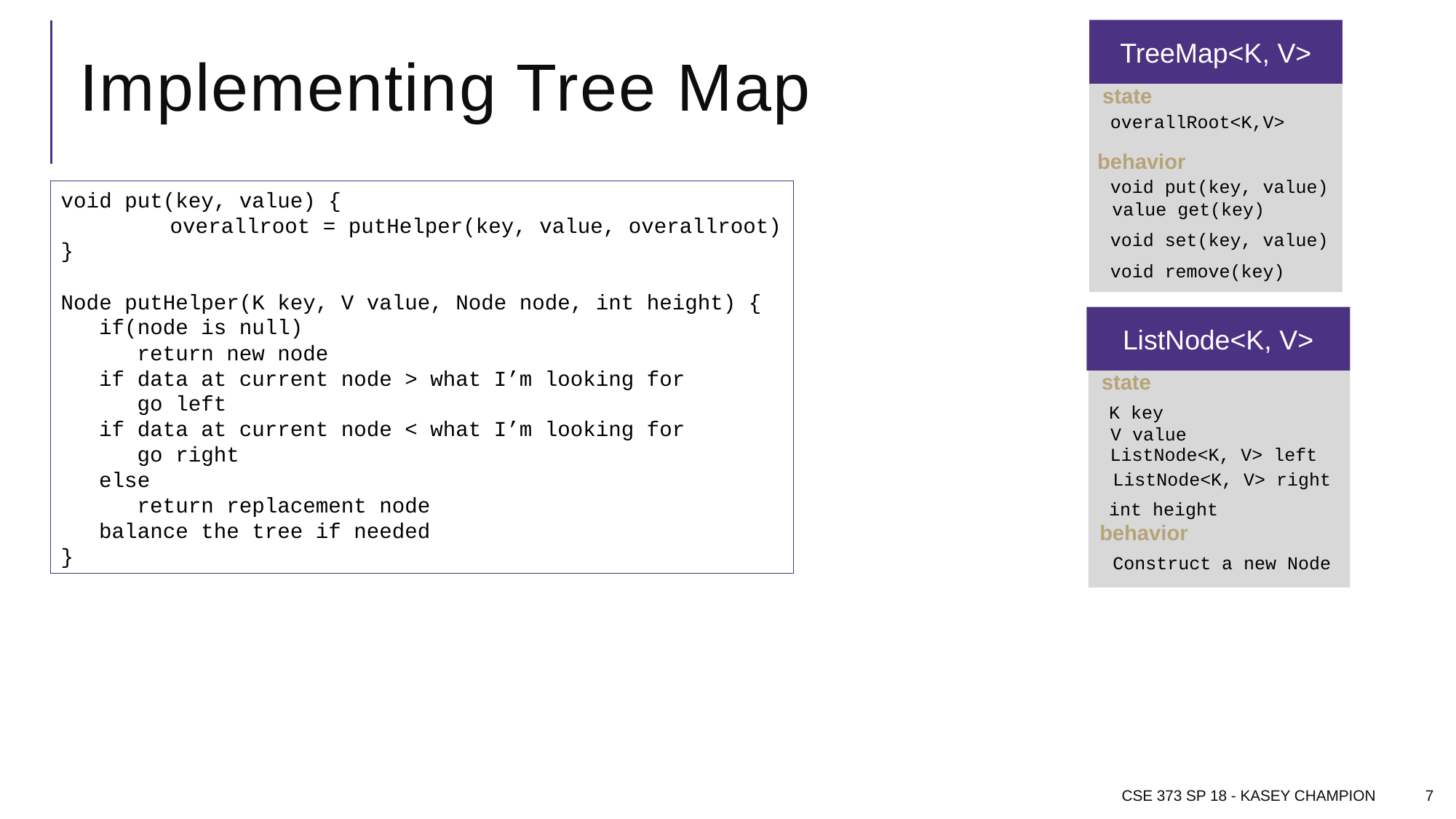

TreeMap<K, V>
state

overallRoot<K,V>
behavior
# Implementing Tree Map
void put(key, value)
void put(key, value) {
	overallroot = putHelper(key, value, overallroot)
}

Node putHelper(K key, V value, Node node, int height) {
   if(node is null)
      return new node
   if data at current node > what I’m looking for
      go left
   if data at current node < what I’m looking for
      go right
   else
      return replacement node
   balance the tree if needed
}
value get(key)
void set(key, value)
void remove(key)
ListNode<K, V>
state

K key
V value
ListNode<K, V> left
ListNode<K, V> right
int height
behavior
Construct a new Node
CSE 373 SP 18 - Kasey Champion
7